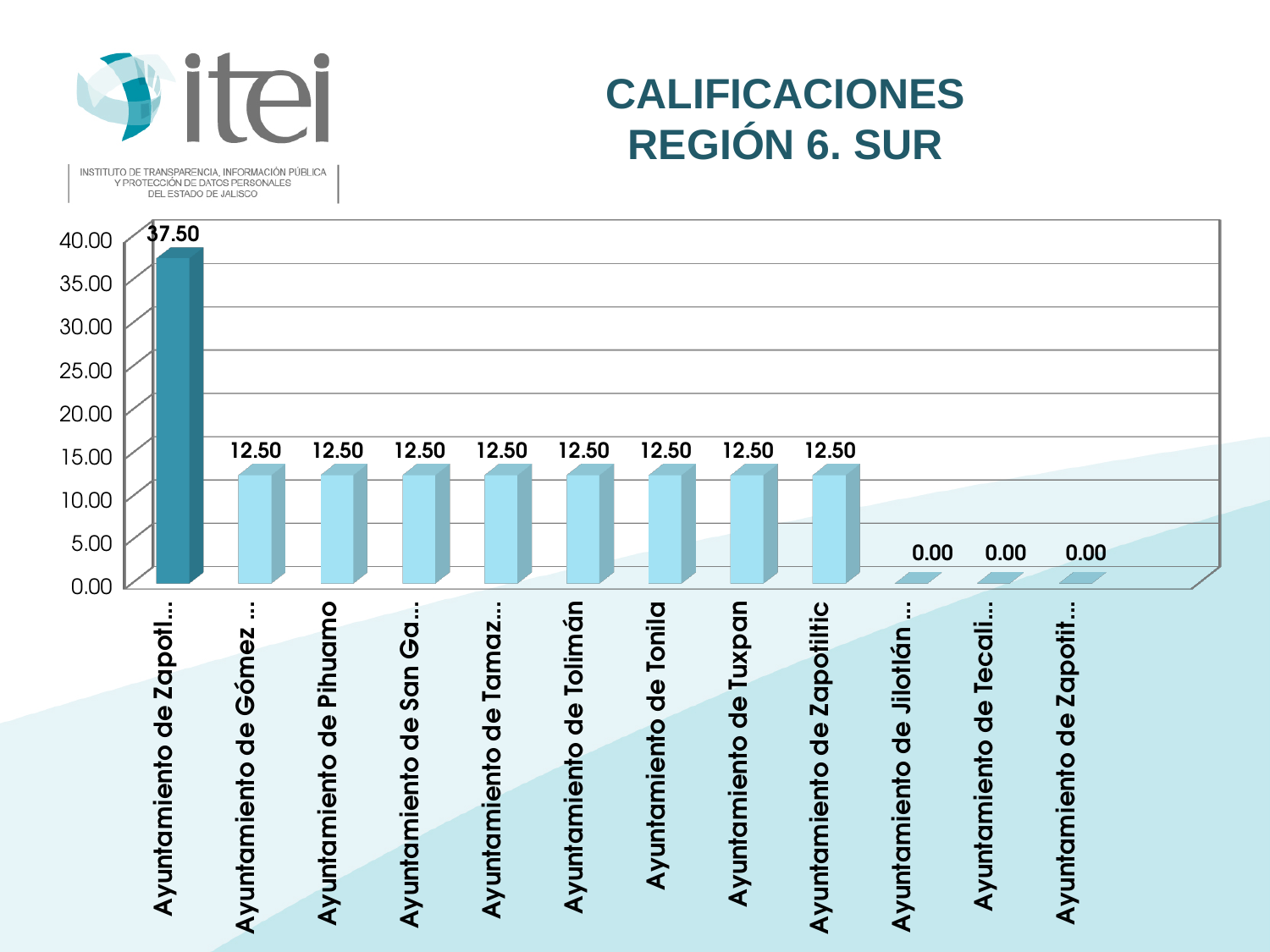

# Calificaciones Región 6. Sur

[unsupported chart]